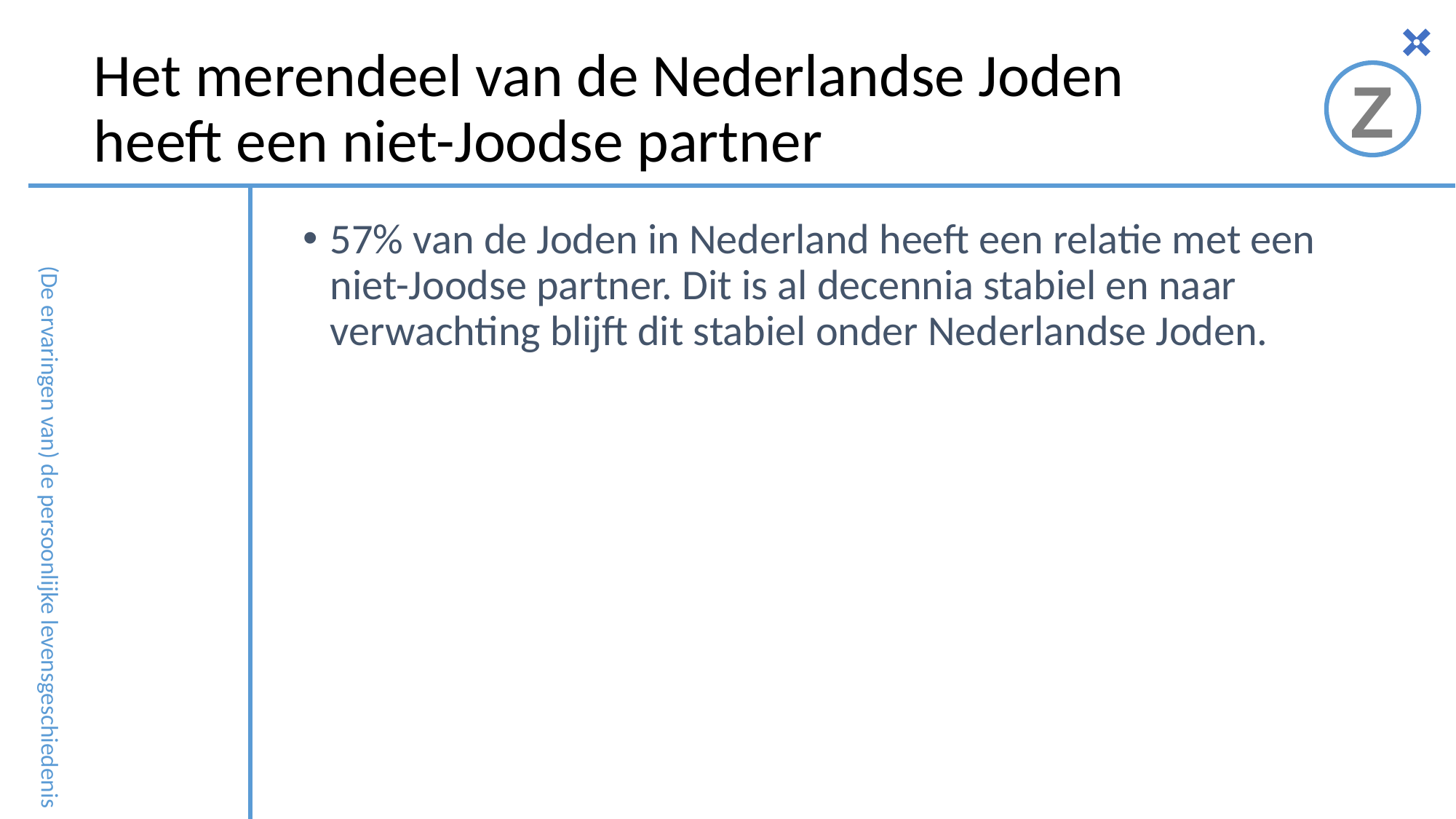

Z
# Het merendeel van de Nederlandse Joden heeft een niet-Joodse partner
57% van de Joden in Nederland heeft een relatie met een niet-Joodse partner. Dit is al decennia stabiel en naar verwachting blijft dit stabiel onder Nederlandse Joden.

(De ervaringen van) de persoonlijke levensgeschiedenis